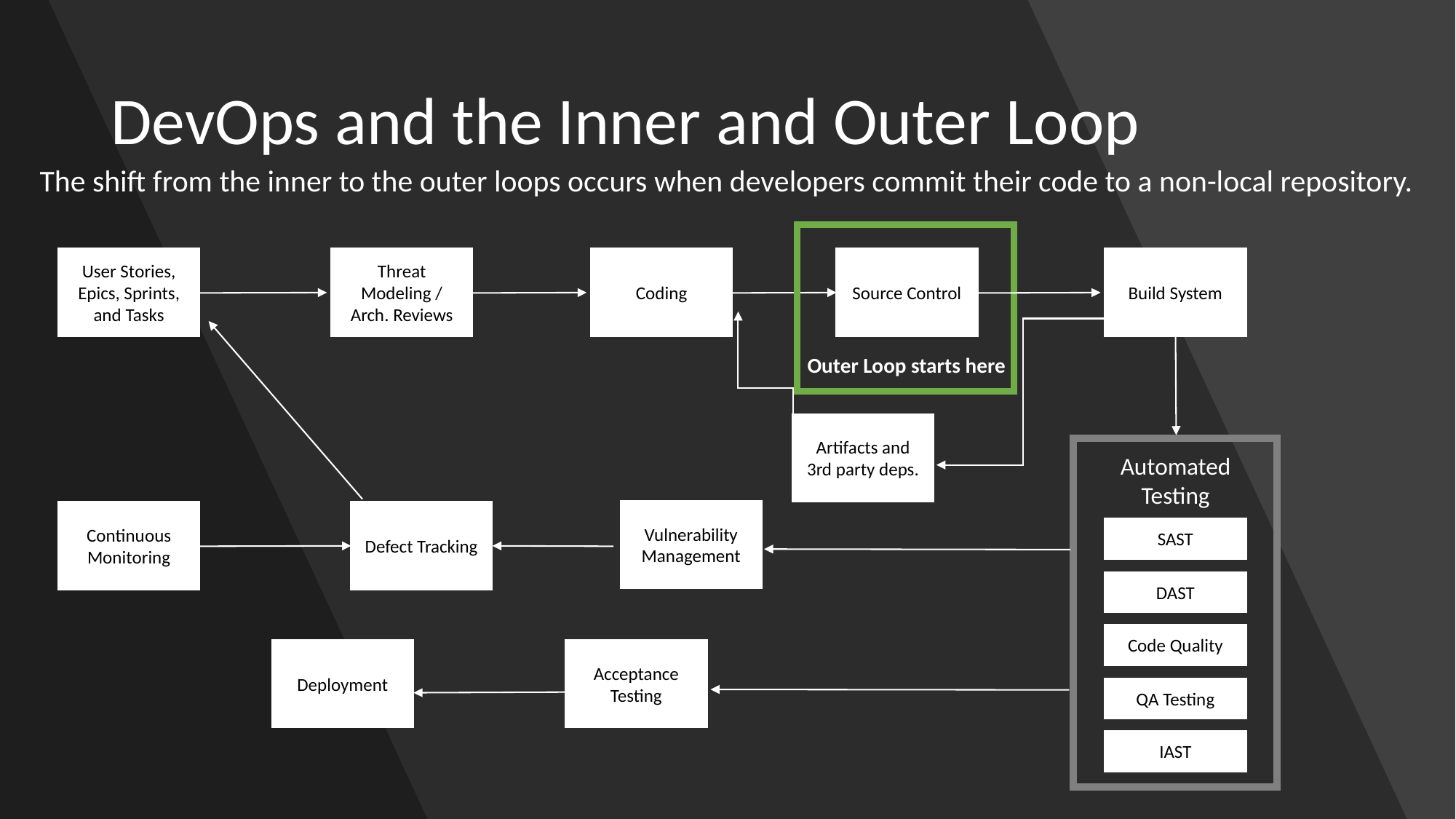

# DevOps and the Inner and Outer Loop
The shift from the inner to the outer loops occurs when developers commit their code to a non-local repository.

Source Control
Build System
Coding
Threat Modeling / Arch. Reviews
User Stories, Epics, Sprints, and Tasks
Outer Loop starts here
Artifacts and 3rd party deps.

Automated Testing
Vulnerability Management
Continuous Monitoring
Defect Tracking
SAST
DAST
Code Quality
Deployment
Acceptance Testing
QA Testing
IAST